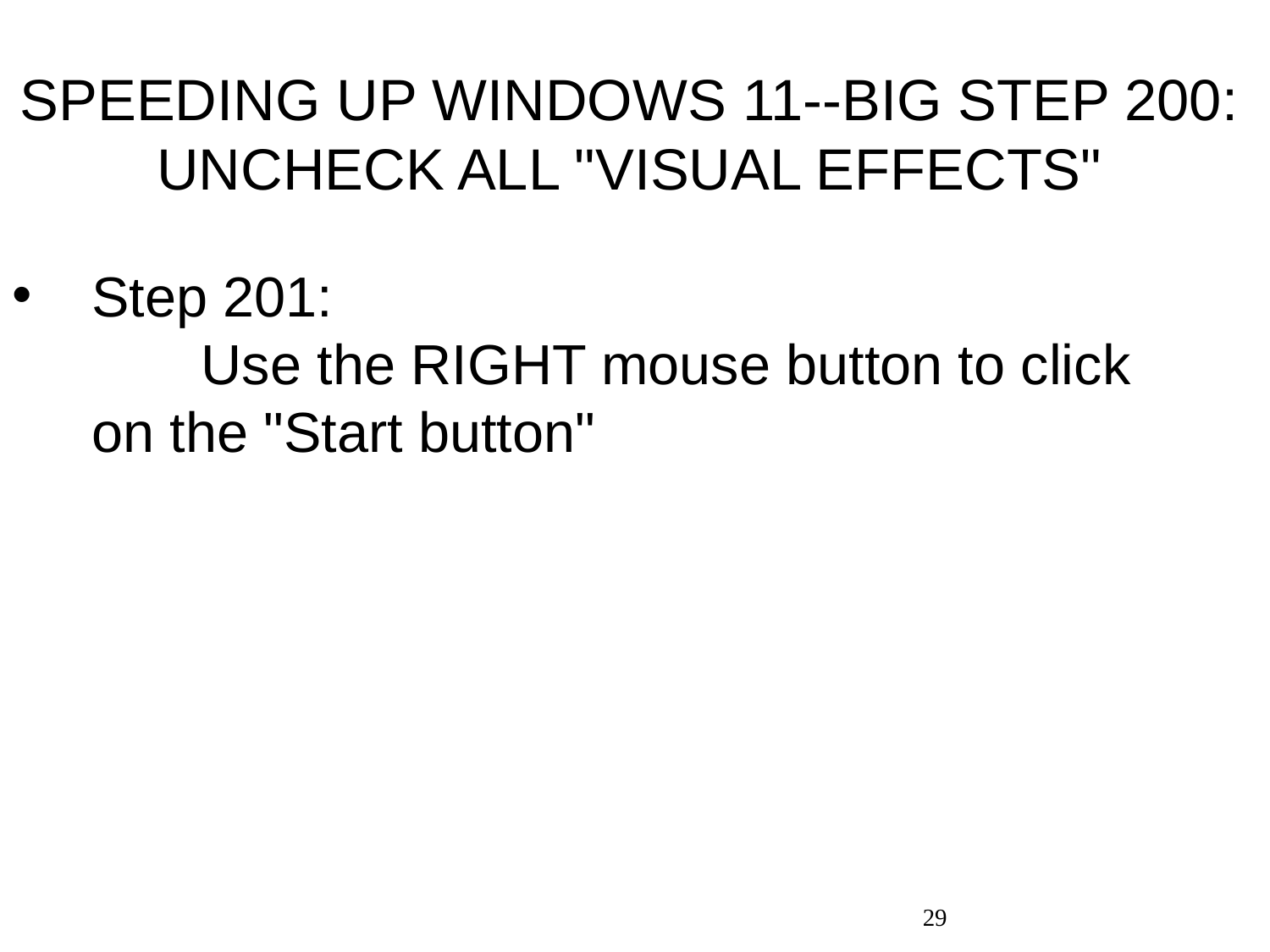

# SPEEDING UP WINDOWS 11--BIG STEP 200: UNCHECK ALL "VISUAL EFFECTS"
Step 201:                                                              Use the RIGHT mouse button to click on the "Start button"
29